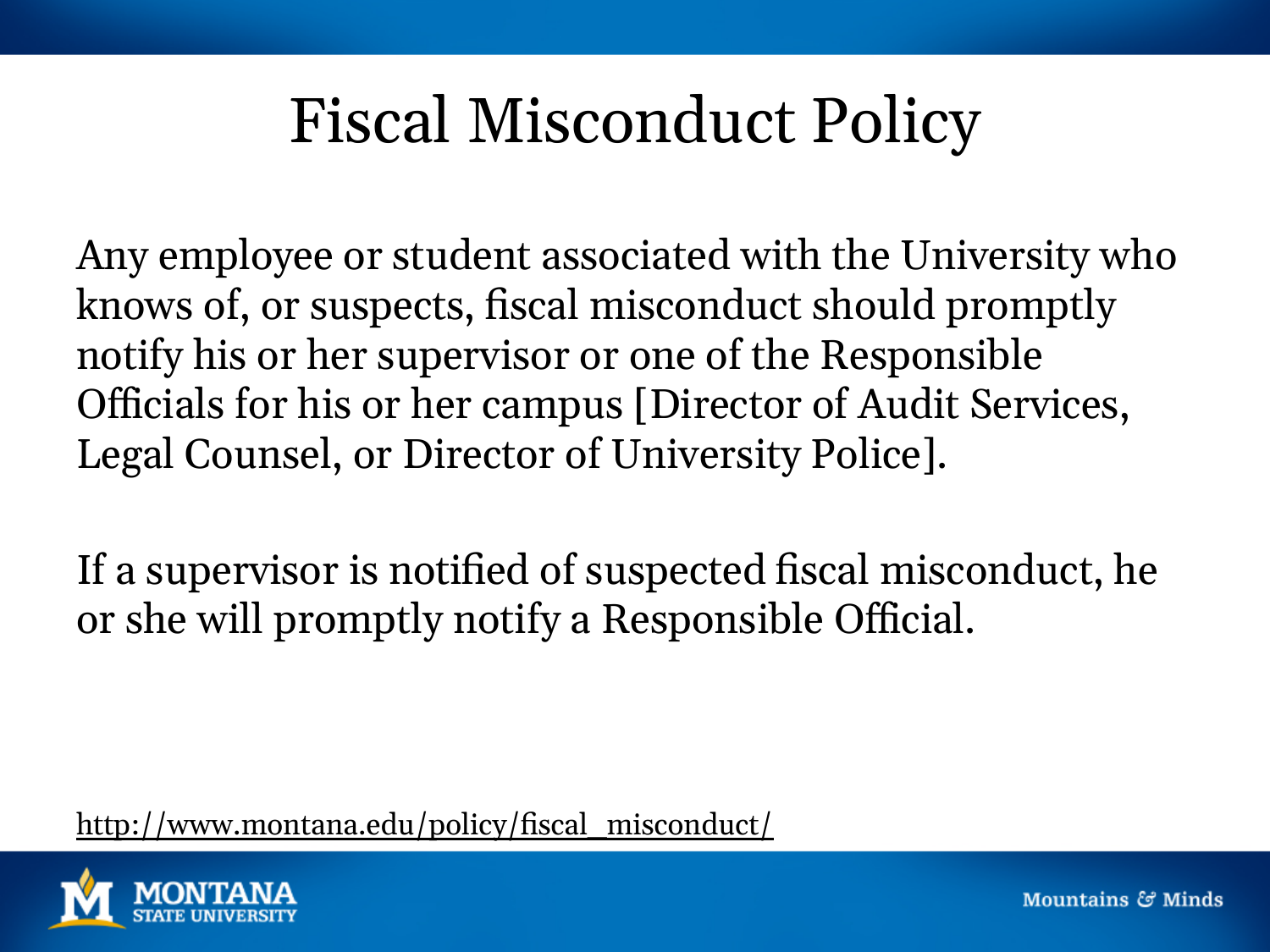

# Fiscal Misconduct Policy
Any employee or student associated with the University who knows of, or suspects, fiscal misconduct should promptly notify his or her supervisor or one of the Responsible Officials for his or her campus [Director of Audit Services, Legal Counsel, or Director of University Police].

If a supervisor is notified of suspected fiscal misconduct, he or she will promptly notify a Responsible Official.

http://www.montana.edu/policy/fiscal_misconduct/